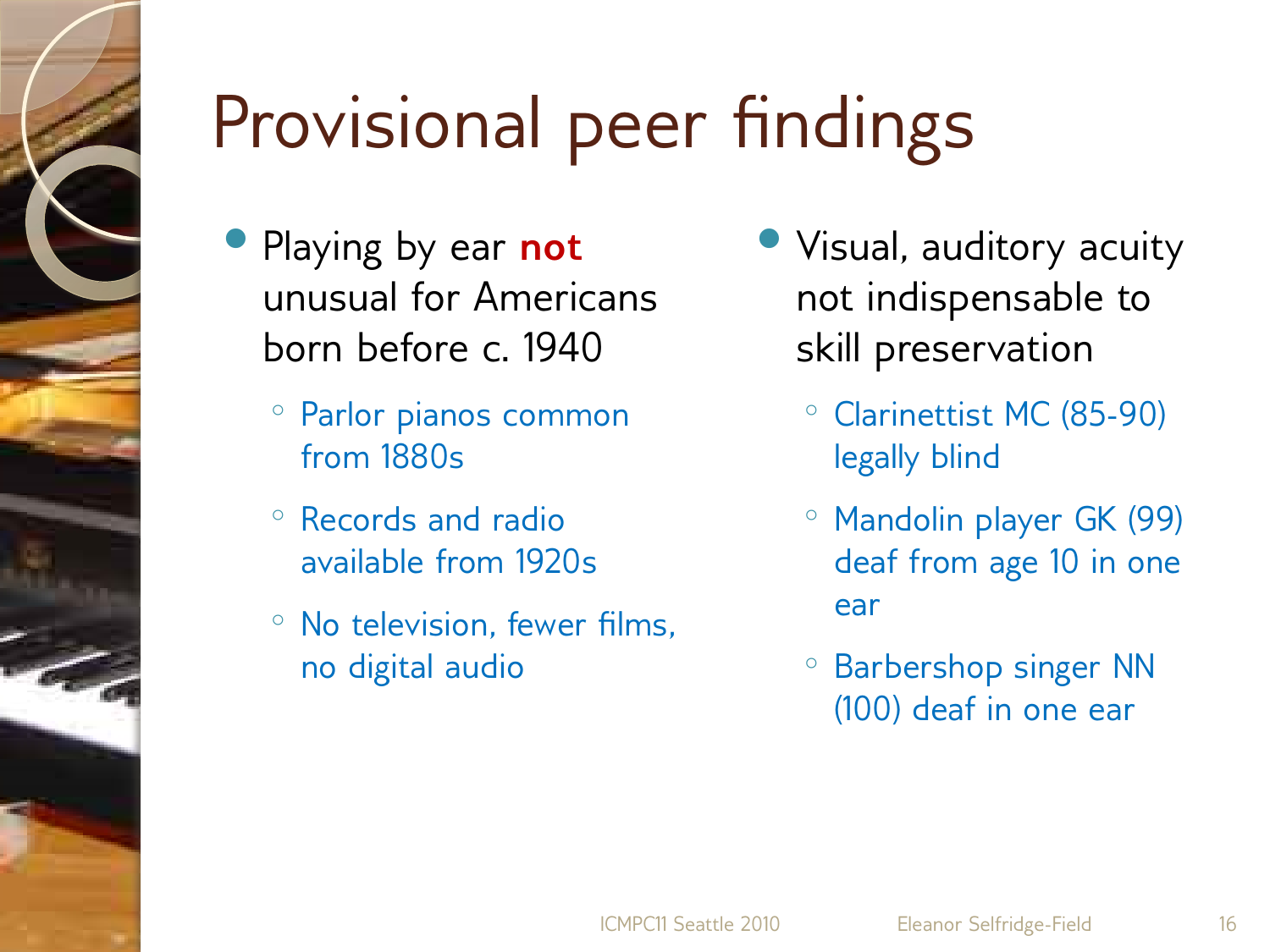

# Provisional peer findings
Playing by ear not unusual for Americans born before c. 1940
Parlor pianos common from 1880s
Records and radio available from 1920s
No television, fewer films, no digital audio

Visual, auditory acuity not indispensable to skill preservation
Clarinettist MC (85-90) legally blind
Mandolin player GK (99) deaf from age 10 in one ear
Barbershop singer NN  (100) deaf in one ear
ICMPC11 Seattle 2010
Eleanor Selfridge-Field
16